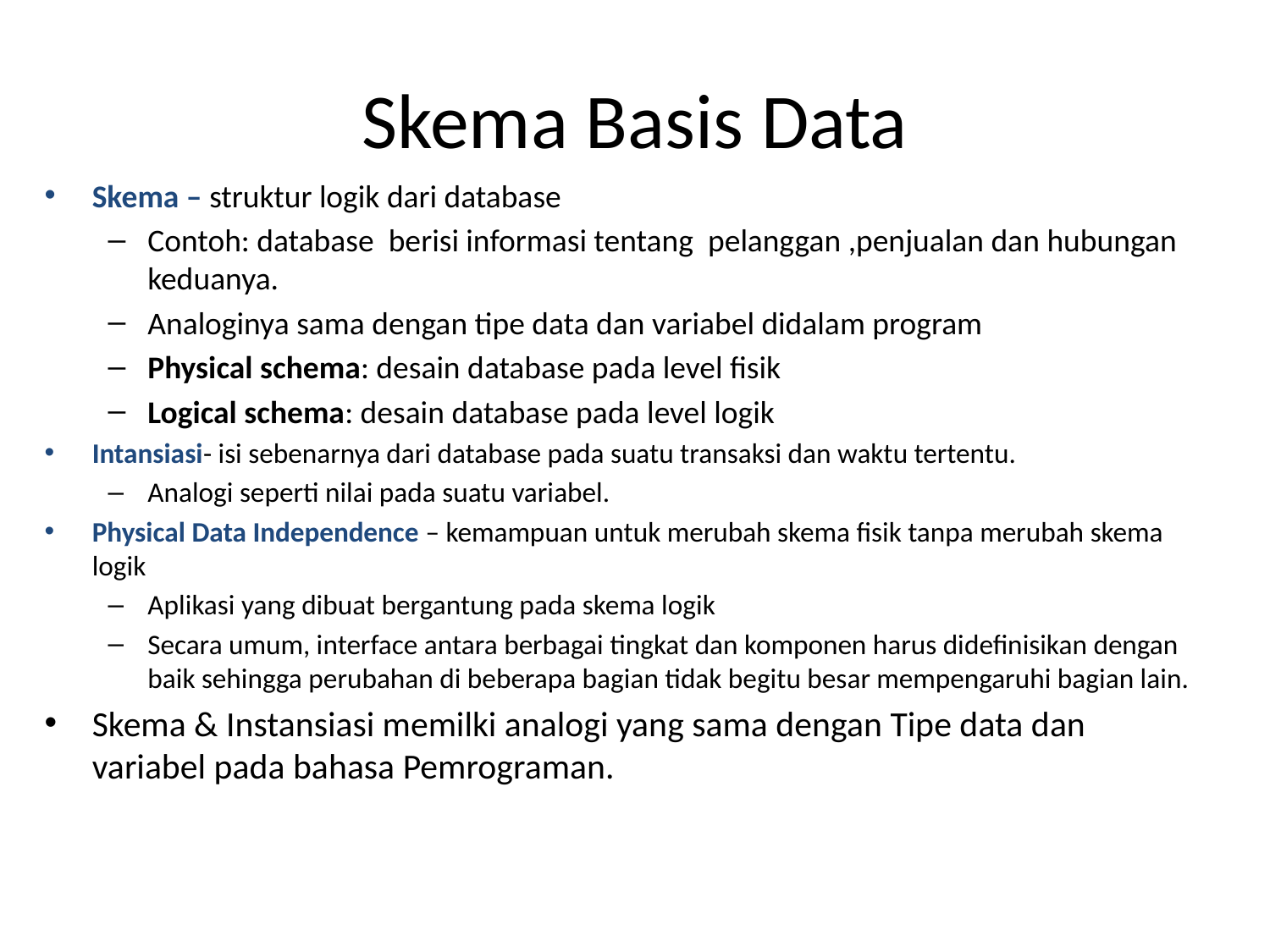

# Skema Basis Data
Skema – struktur logik dari database
Contoh: database  berisi informasi tentang  pelanggan ,penjualan dan hubungan keduanya.
Analoginya sama dengan tipe data dan variabel didalam program
Physical schema: desain database pada level fisik
Logical schema: desain database pada level logik
Intansiasi- isi sebenarnya dari database pada suatu transaksi dan waktu tertentu.
Analogi seperti nilai pada suatu variabel.
Physical Data Independence – kemampuan untuk merubah skema fisik tanpa merubah skema logik
Aplikasi yang dibuat bergantung pada skema logik
Secara umum, interface antara berbagai tingkat dan komponen harus didefinisikan dengan baik sehingga perubahan di beberapa bagian tidak begitu besar mempengaruhi bagian lain.
Skema & Instansiasi memilki analogi yang sama dengan Tipe data dan variabel pada bahasa Pemrograman.